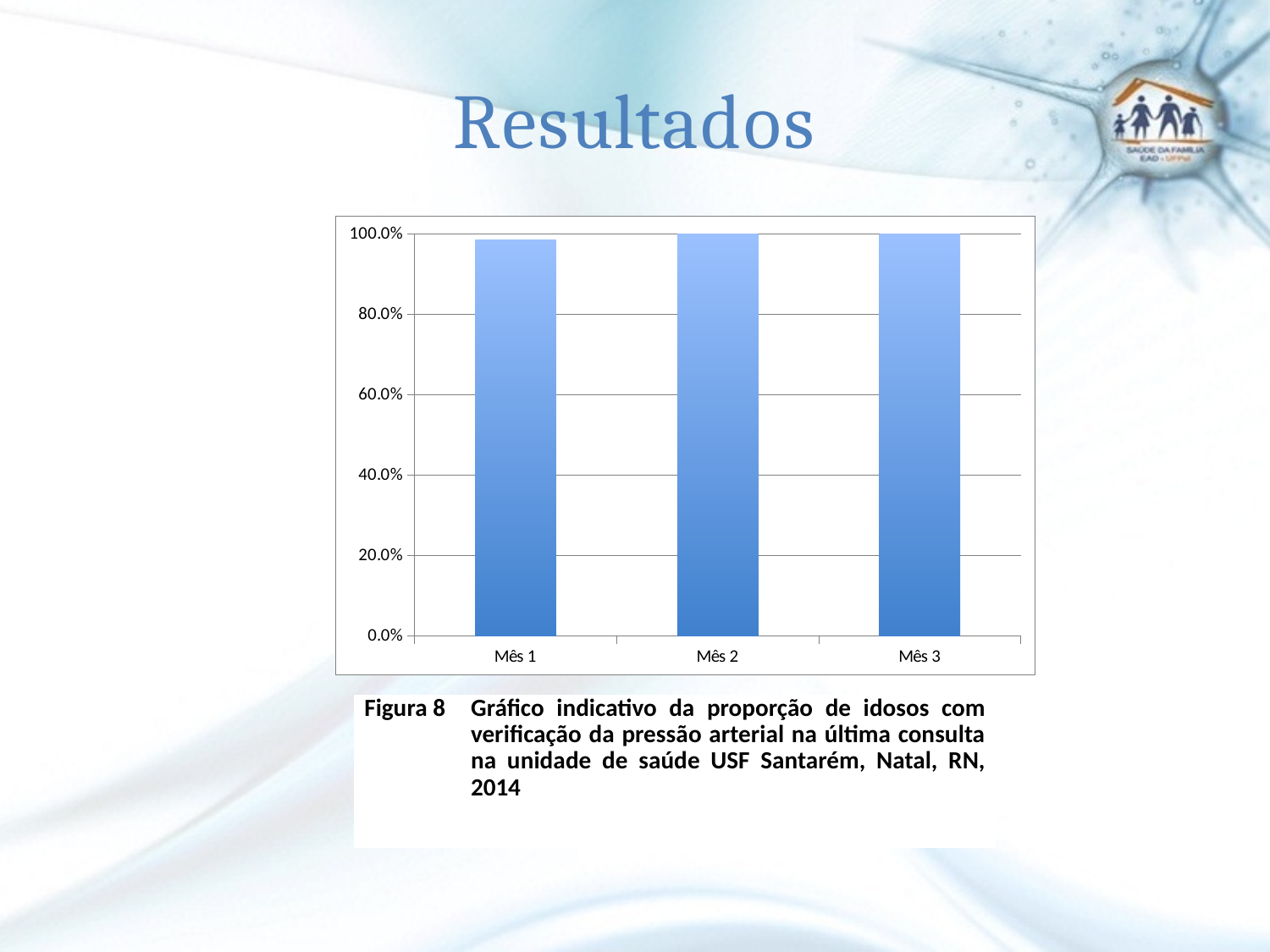

# Resultados

### Chart

| Category | Proporção de idosos com verificação da pressão arterial na última consulta |
|---|---|
| Mês 1 | 0.984251968503937 |
| Mês 2 | 1.0 |
| Mês 3 | 1.0 |
| Figura 8 | Gráfico indicativo da proporção de idosos com verificação da pressão arterial na última consulta na unidade de saúde USF Santarém, Natal, RN, 2014 |
| --- | --- |